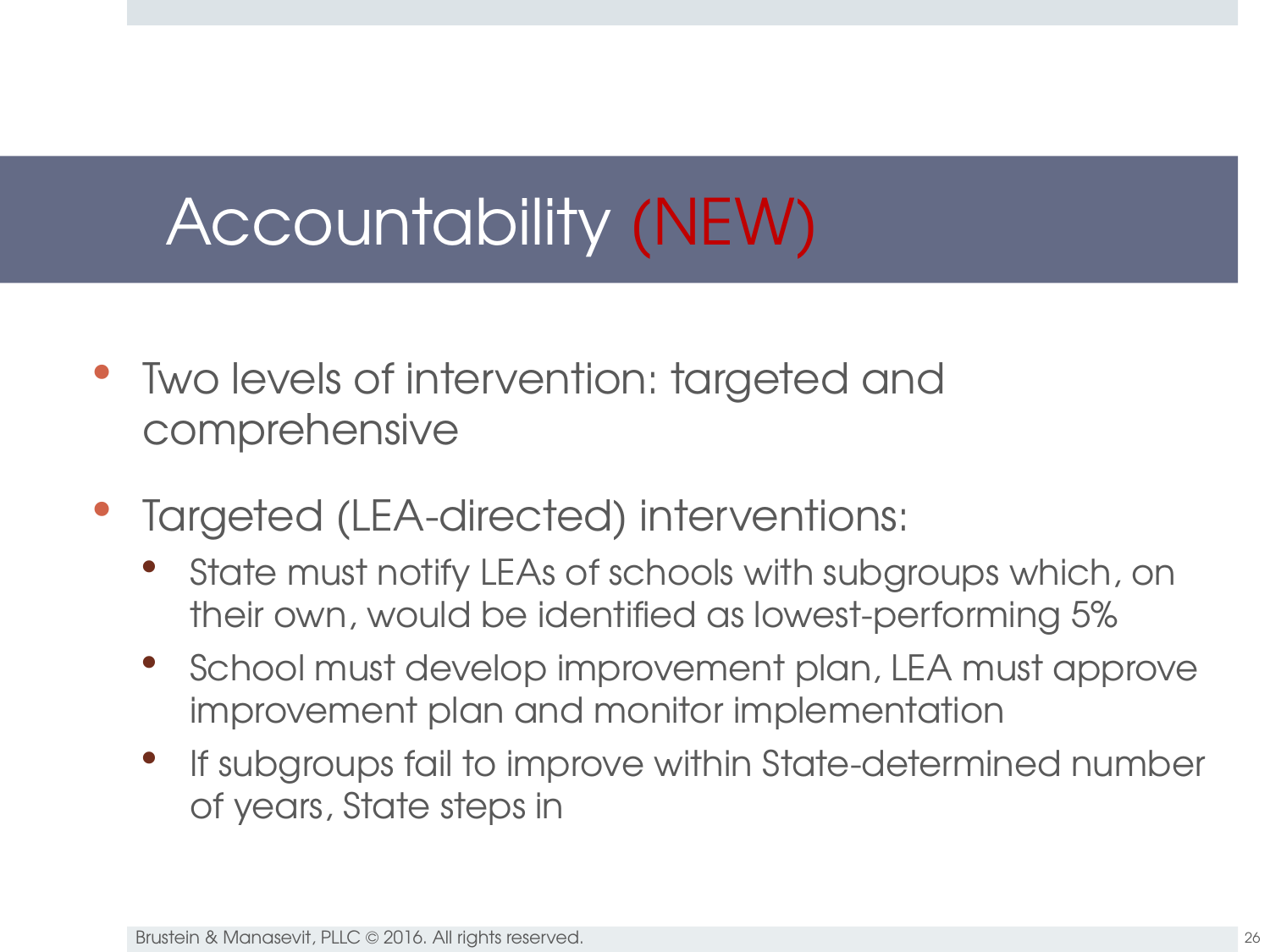

# Accountability (NEW)
Two levels of intervention: targeted and comprehensive
Targeted (LEA-directed) interventions:
State must notify LEAs of schools with subgroups which, on their own, would be identified as lowest-performing 5%
School must develop improvement plan, LEA must approve improvement plan and monitor implementation
If subgroups fail to improve within State-determined number of years, State steps in
26
Brustein & Manasevit, PLLC © 2016. All rights reserved.